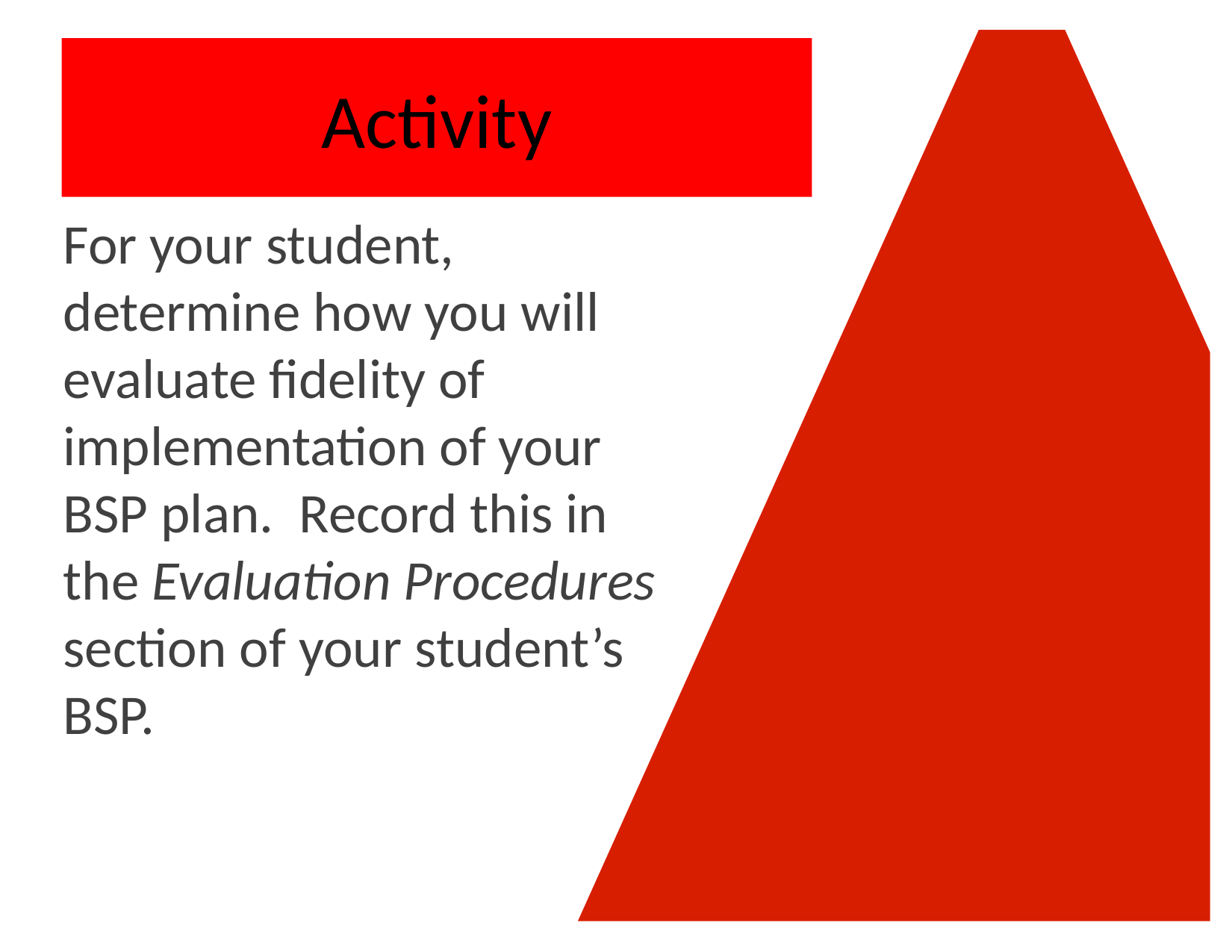

# Activity
For your student, determine how you will evaluate fidelity of implementation of your BSP plan.  Record this in the Evaluation Procedures section of your student’s BSP.